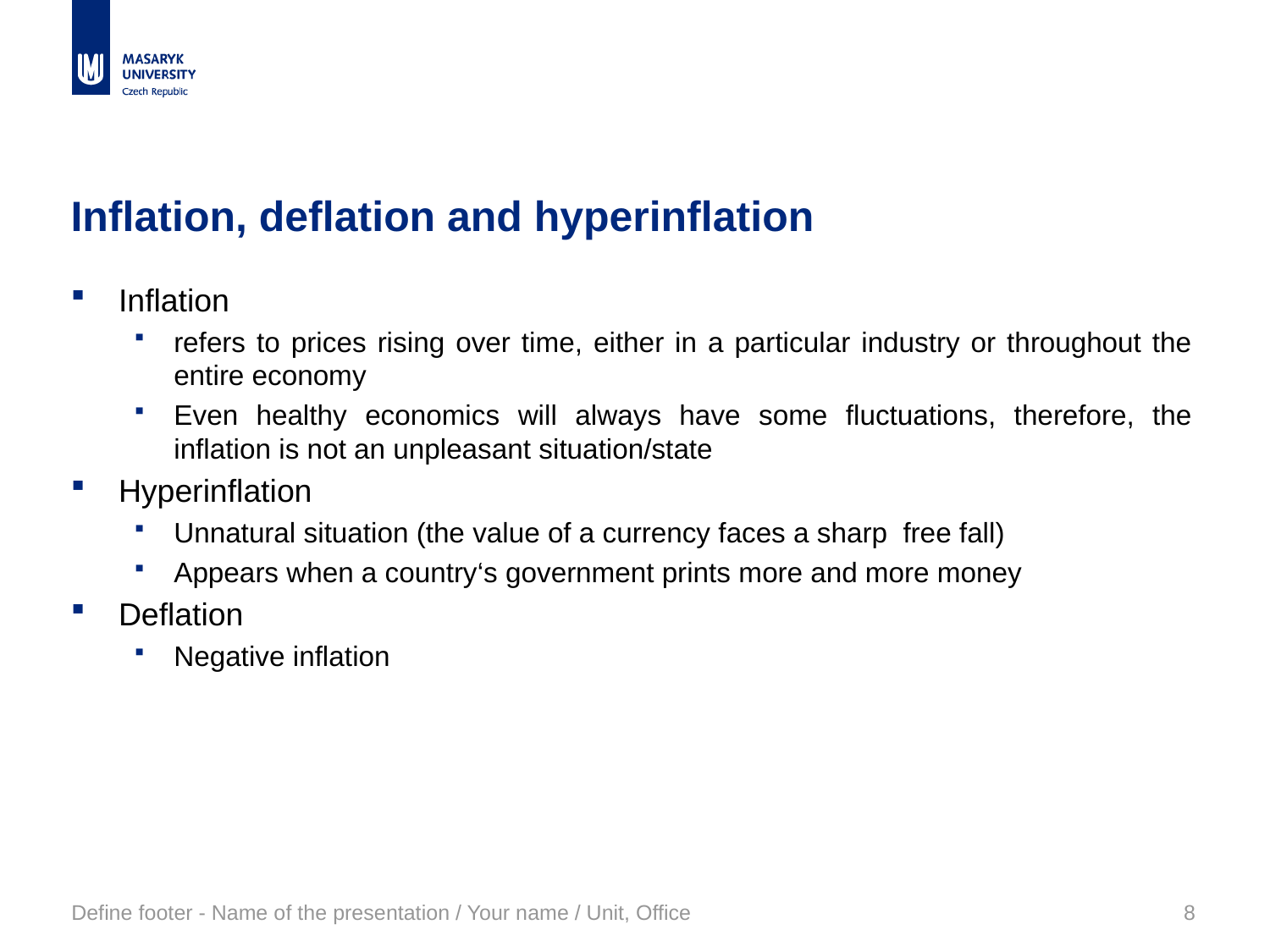

# Inflation, deflation and hyperinflation
Inflation
refers to prices rising over time, either in a particular industry or throughout the entire economy
Even healthy economics will always have some fluctuations, therefore, the inflation is not an unpleasant situation/state
Hyperinflation
Unnatural situation (the value of a currency faces a sharp  free fall)
Appears when a country‘s government prints more and more money
Deflation
Negative inflation
Define footer - Name of the presentation / Your name / Unit, Office
8